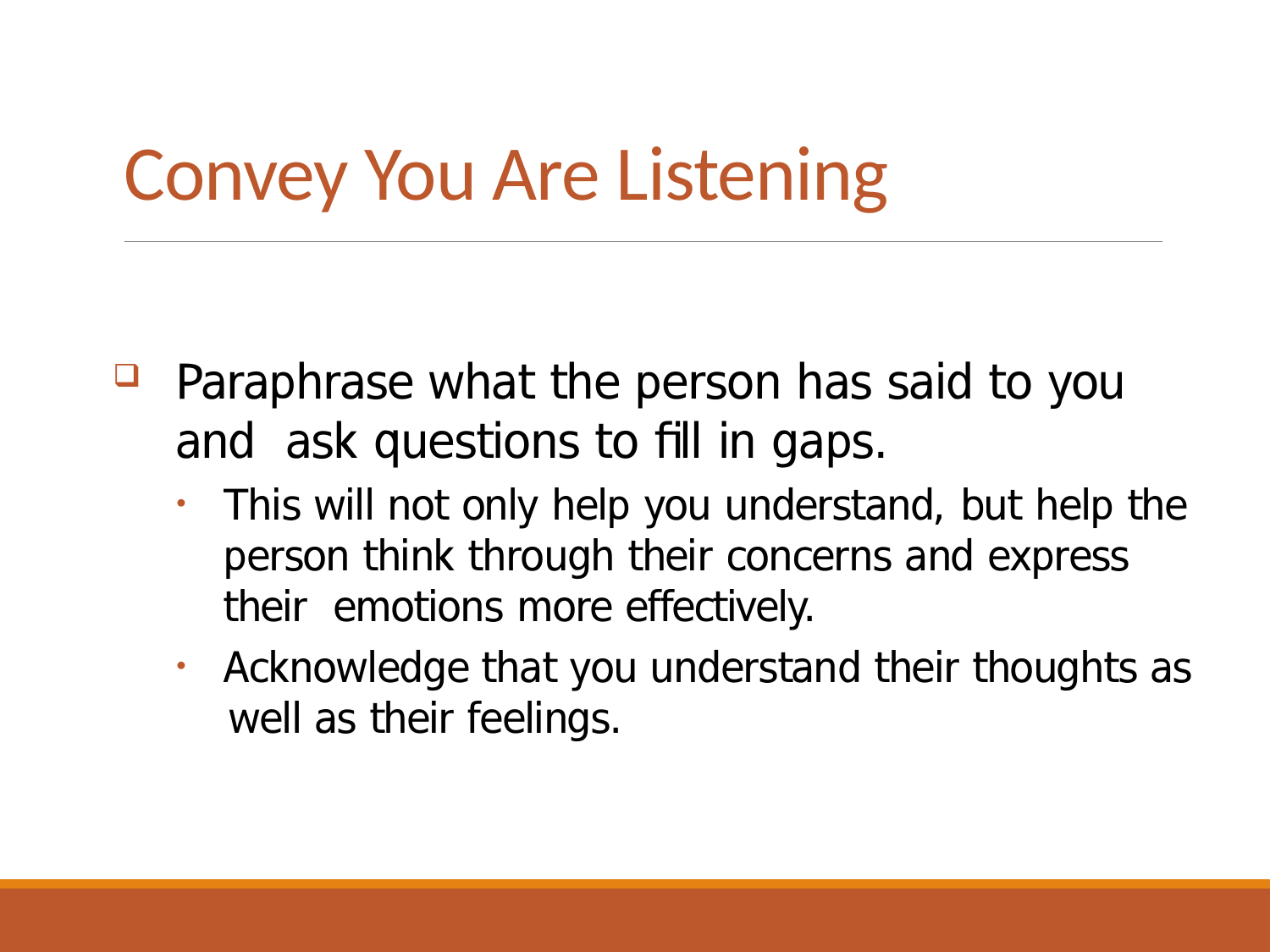

# Convey You Are Listening

Paraphrase what the person has said to you and  ask questions to fill in gaps.
This will not only help you understand, but help the  person think through their concerns and express their  emotions more effectively.
Acknowledge that you understand their thoughts as
 well as their feelings.